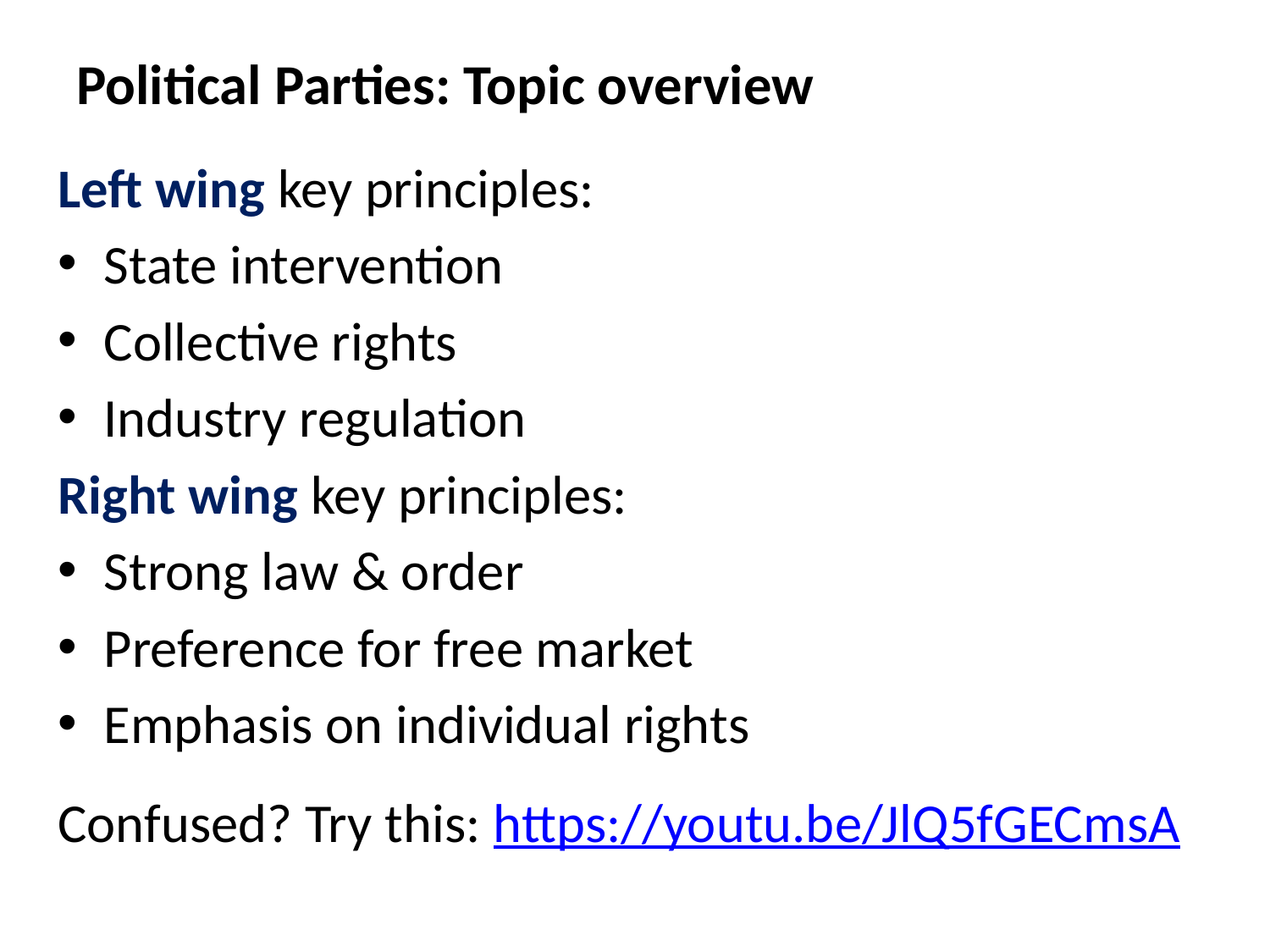

# Political Parties: Topic overview
Left wing key principles:
State intervention
Collective rights
Industry regulation
Right wing key principles:
Strong law & order
Preference for free market
Emphasis on individual rights

Confused? Try this: https://youtu.be/JlQ5fGECmsA